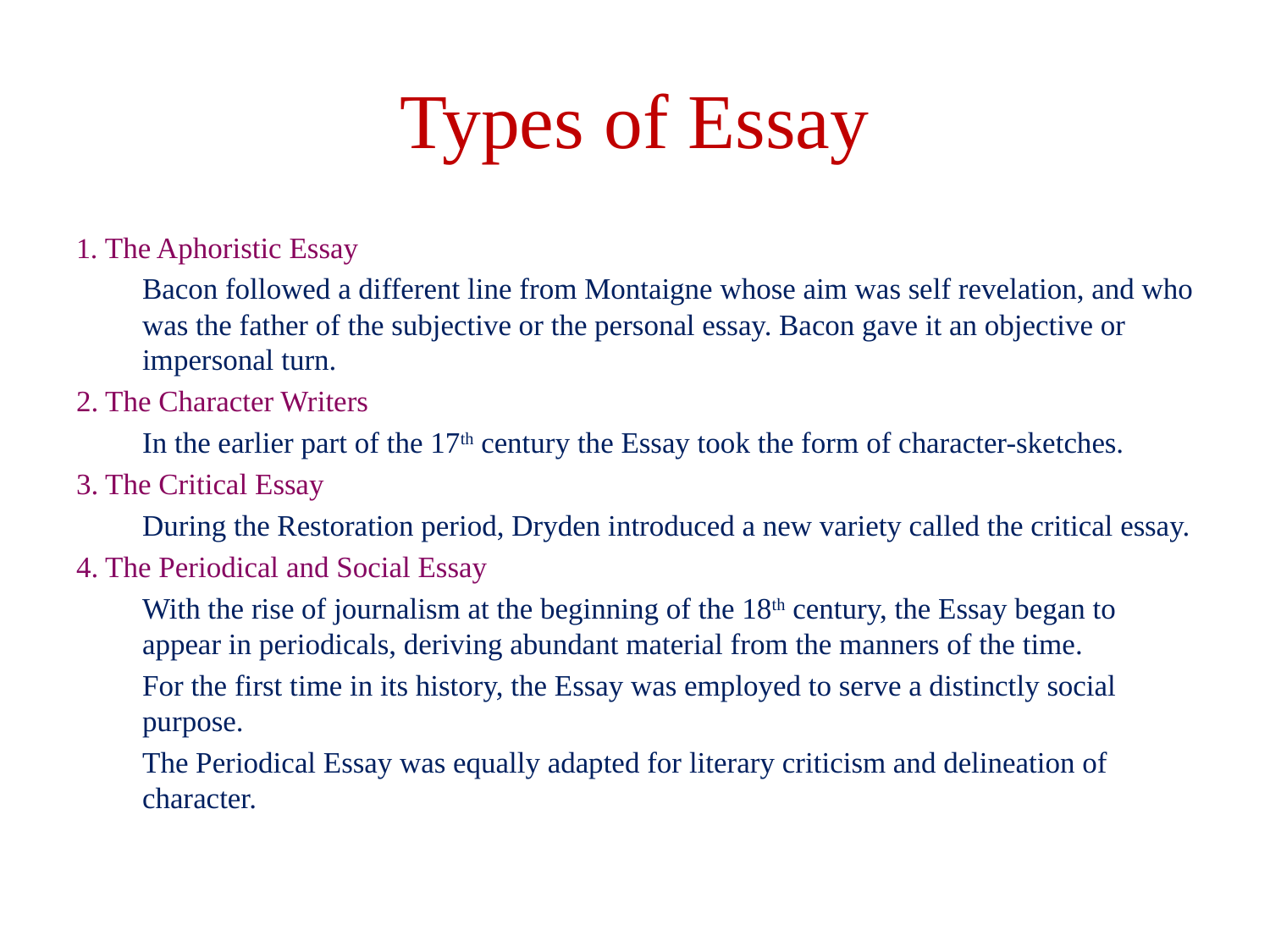

# Types of Essay
1. The Aphoristic Essay
	Bacon followed a different line from Montaigne whose aim was self revelation, and who was the father of the subjective or the personal essay. Bacon gave it an objective or impersonal turn.
2. The Character Writers
	In the earlier part of the 17th century the Essay took the form of character-sketches.
3. The Critical Essay
	During the Restoration period, Dryden introduced a new variety called the critical essay.
4. The Periodical and Social Essay
	With the rise of journalism at the beginning of the 18th century, the Essay began to appear in periodicals, deriving abundant material from the manners of the time.
	For the first time in its history, the Essay was employed to serve a distinctly social purpose.
	The Periodical Essay was equally adapted for literary criticism and delineation of character.